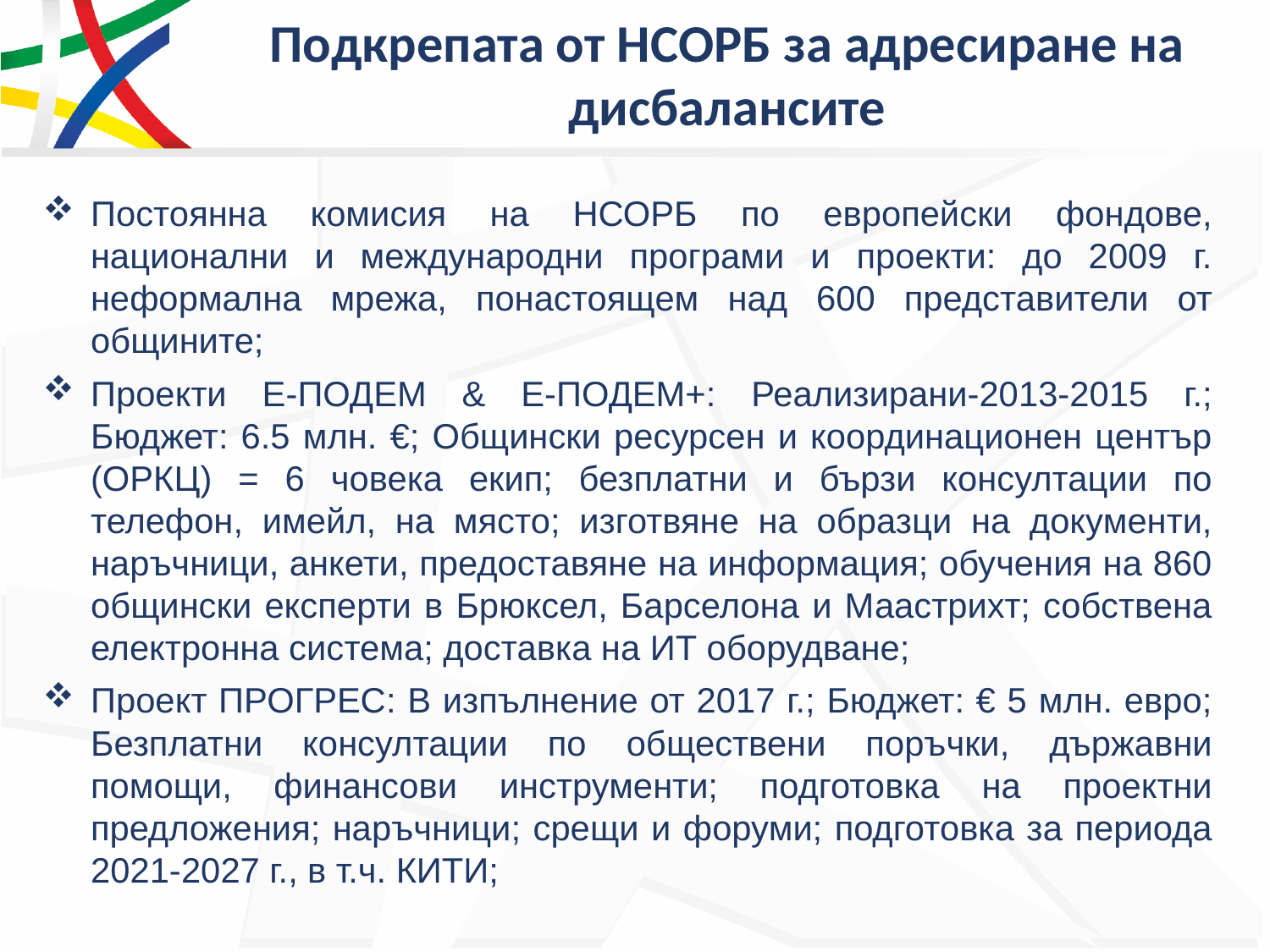

# Подкрепата от НСОРБ за адресиране на дисбалансите
Постоянна комисия на НСОРБ по европейски фондове, национални и международни програми и проекти: до 2009 г. неформална мрежа, понастоящем над 600 представители от общините;
Проекти E-ПОДЕМ & E-ПОДЕМ+: Реализирани-2013-2015 г.; Бюджет: 6.5 млн. €; Общински ресурсен и координационен център (ОРКЦ) = 6 човека екип; безплатни и бързи консултации по телефон, имейл, на място; изготвяне на образци на документи, наръчници, анкети, предоставяне на информация; обучения на 860 общински експерти в Брюксел, Барселона и Маастрихт; собствена електронна система; доставка на ИТ оборудване;
Проект ПРОГРЕС: В изпълнение от 2017 г.; Бюджет: € 5 млн. евро; Безплатни консултации по обществени поръчки, държавни помощи, финансови инструменти; подготовка на проектни предложения; наръчници; срещи и форуми; подготовка за периода 2021-2027 г., в т.ч. КИТИ;